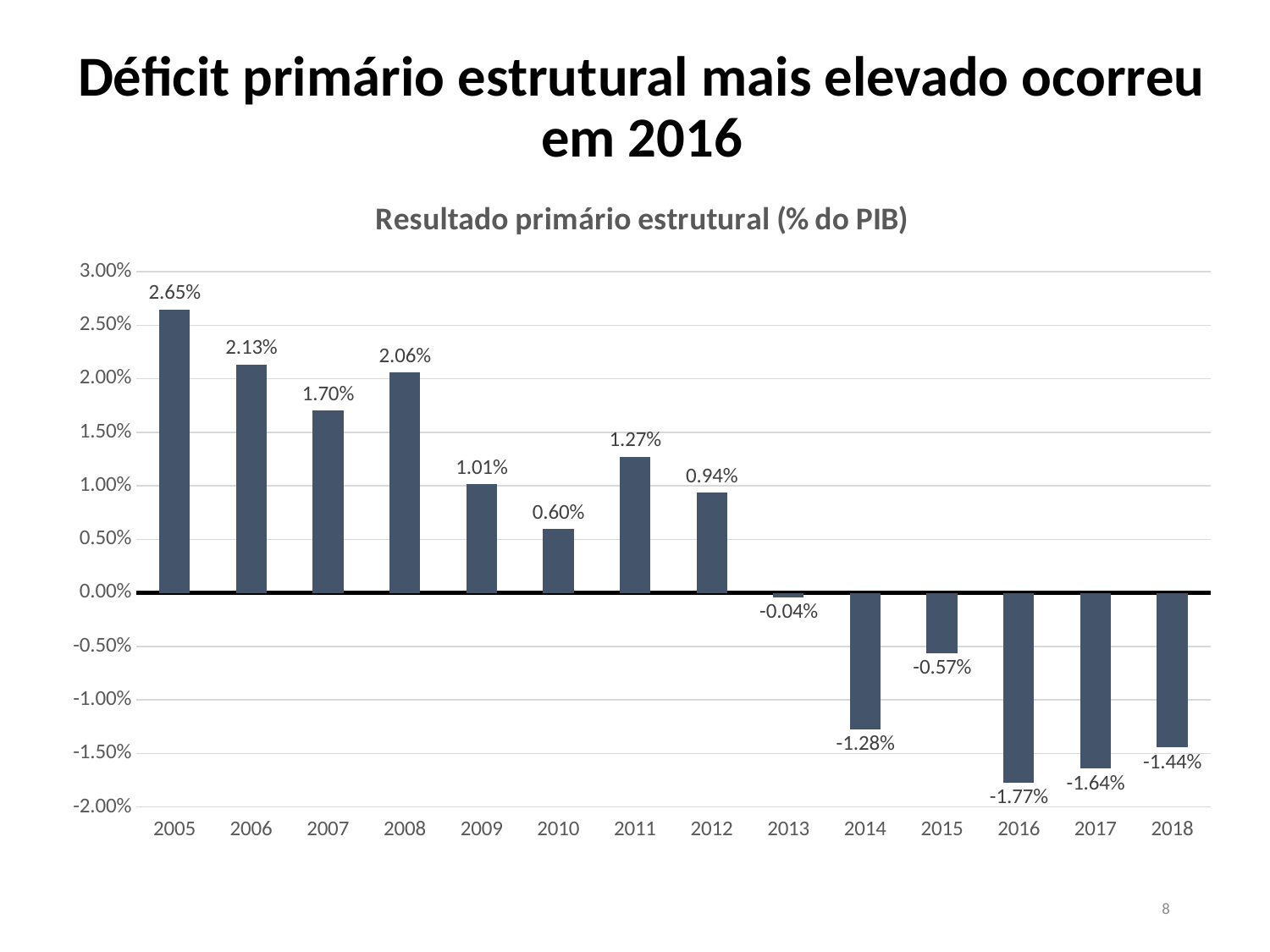

# Déficit primário estrutural mais elevado ocorreu em 2016

### Chart: Resultado primário estrutural (% do PIB)

| Category |  |
|---|---|
| 2005 | 0.02648795235826156 |
| 2006 | 0.021308565093380215 |
| 2007 | 0.017012072902504706 |
| 2008 | 0.020593358503570757 |
| 2009 | 0.010145823906723039 |
| 2010 | 0.005959022677288095 |
| 2011 | 0.012709883440700946 |
| 2012 | 0.009367022920540195 |
| 2013 | -0.00039594863121135415 |
| 2014 | -0.012762268849460873 |
| 2015 | -0.005663744047109532 |
| 2016 | -0.01772327207830234 |
| 2017 | -0.01642610673165861 |
| 2018 | -0.014448244740592182 |
8